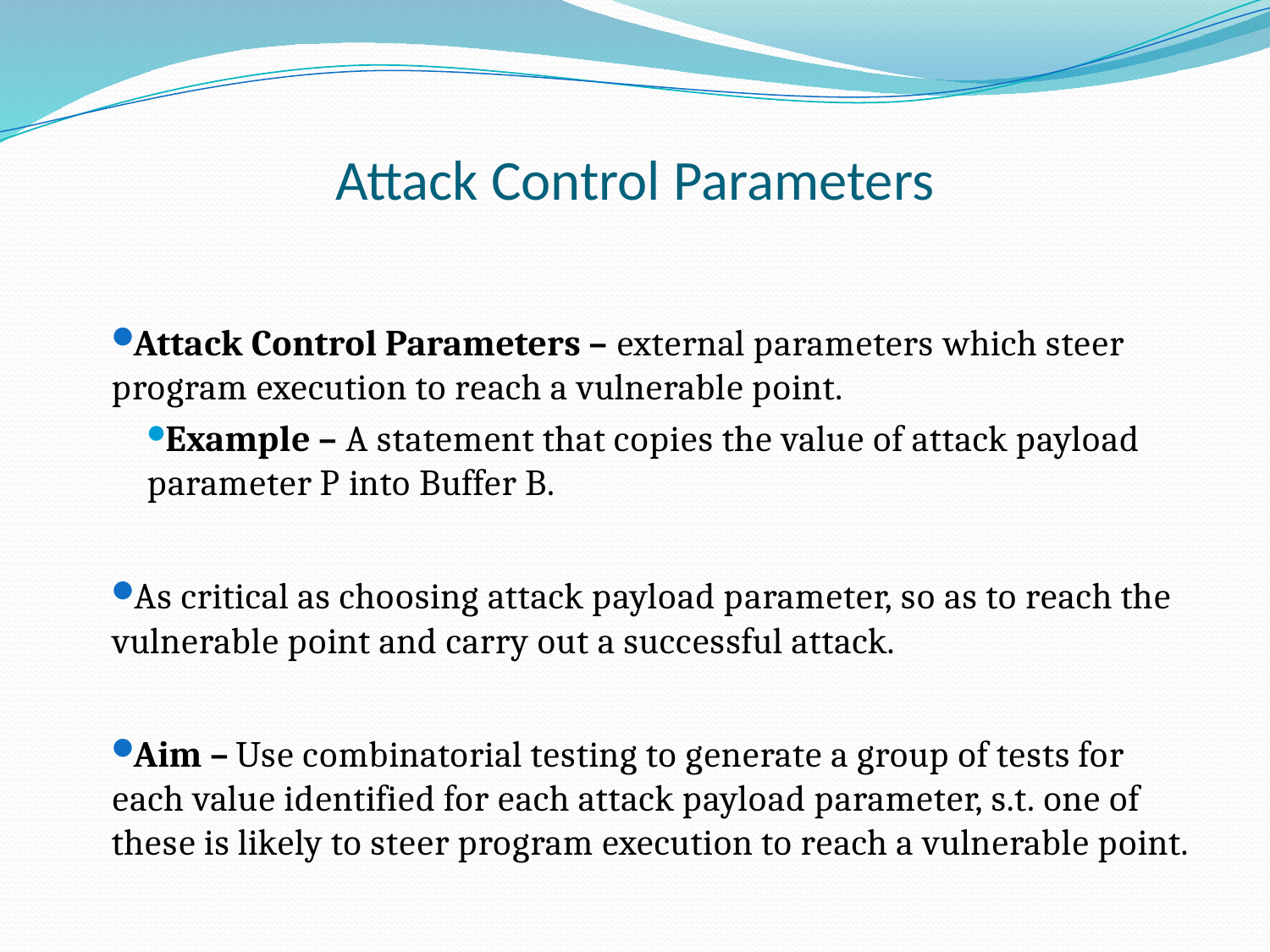

# Attack Control Parameters

Attack Control Parameters – external parameters which steer program execution to reach a vulnerable point.
Example – A statement that copies the value of attack payload parameter P into Buffer B.

As critical as choosing attack payload parameter, so as to reach the vulnerable point and carry out a successful attack.

Aim – Use combinatorial testing to generate a group of tests for each value identified for each attack payload parameter, s.t. one of these is likely to steer program execution to reach a vulnerable point.